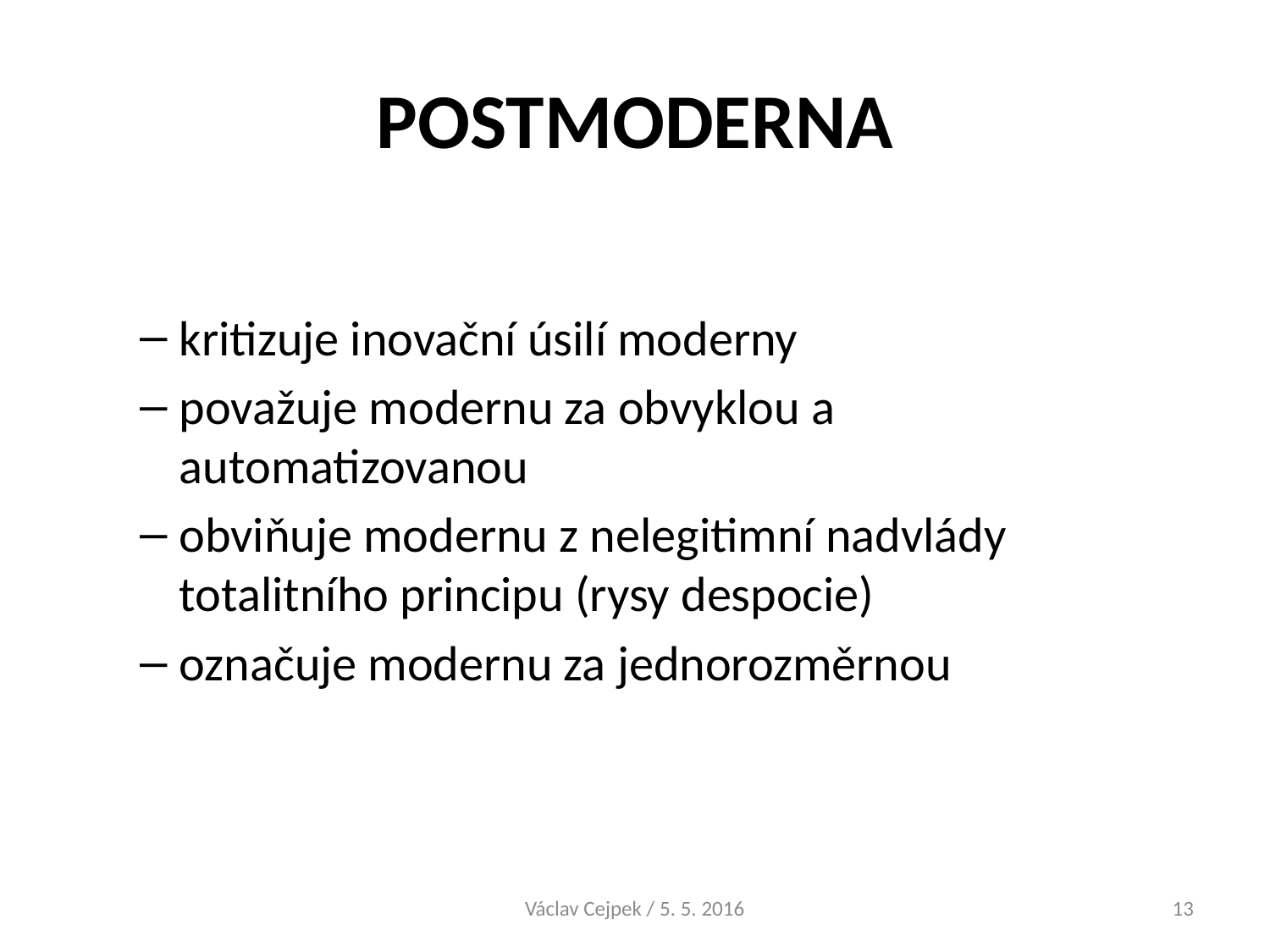

# POSTMODERNA

kritizuje inovační úsilí moderny
považuje modernu za obvyklou a automatizovanou
obviňuje modernu z nelegitimní nadvlády totalitního principu (rysy despocie)
označuje modernu za jednorozměrnou

Václav Cejpek / 5. 5. 2016
13